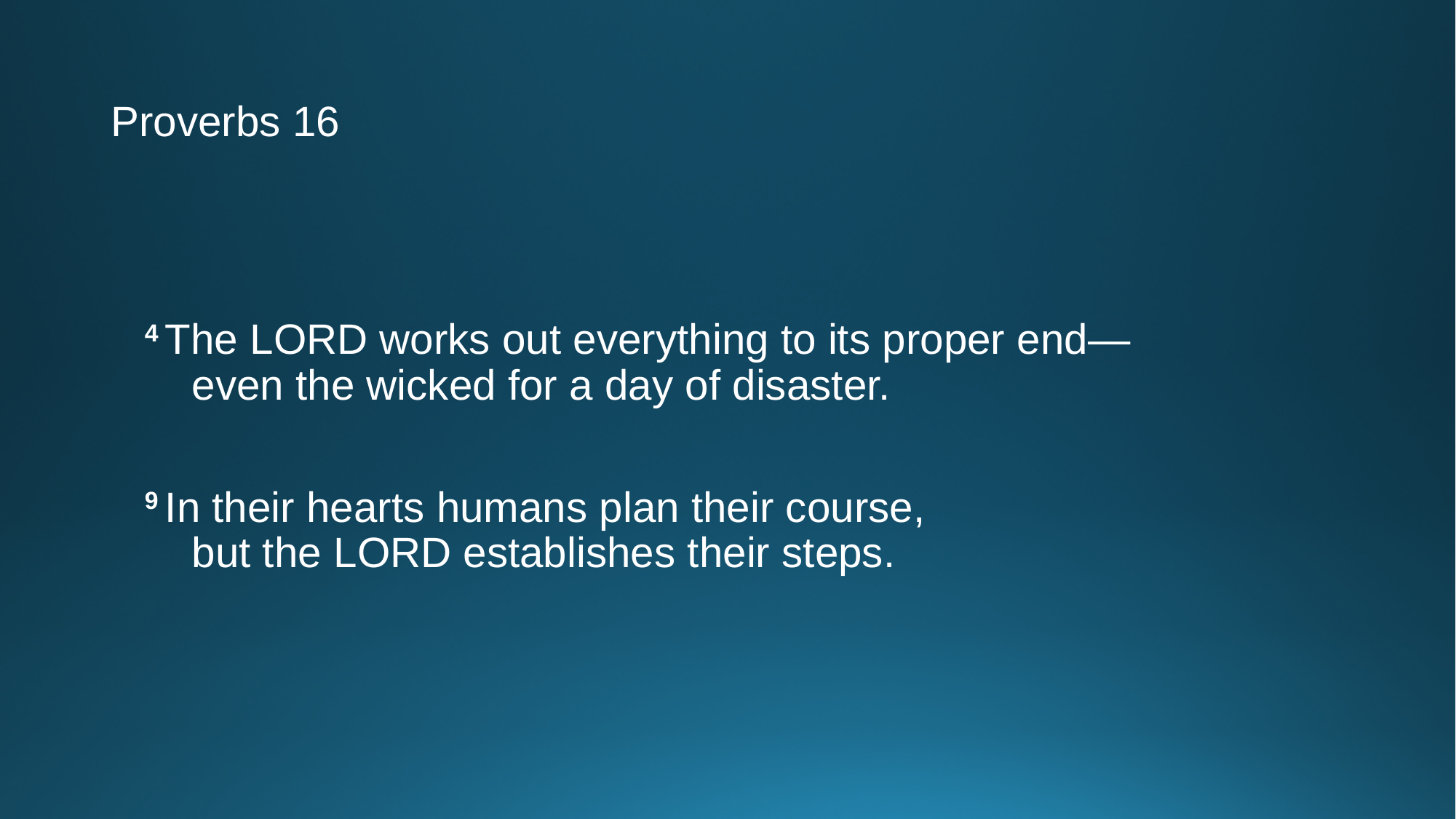

# Proverbs 16
4 The Lord works out everything to its proper end—
    even the wicked for a day of disaster.

9 In their hearts humans plan their course,
    but the Lord establishes their steps.